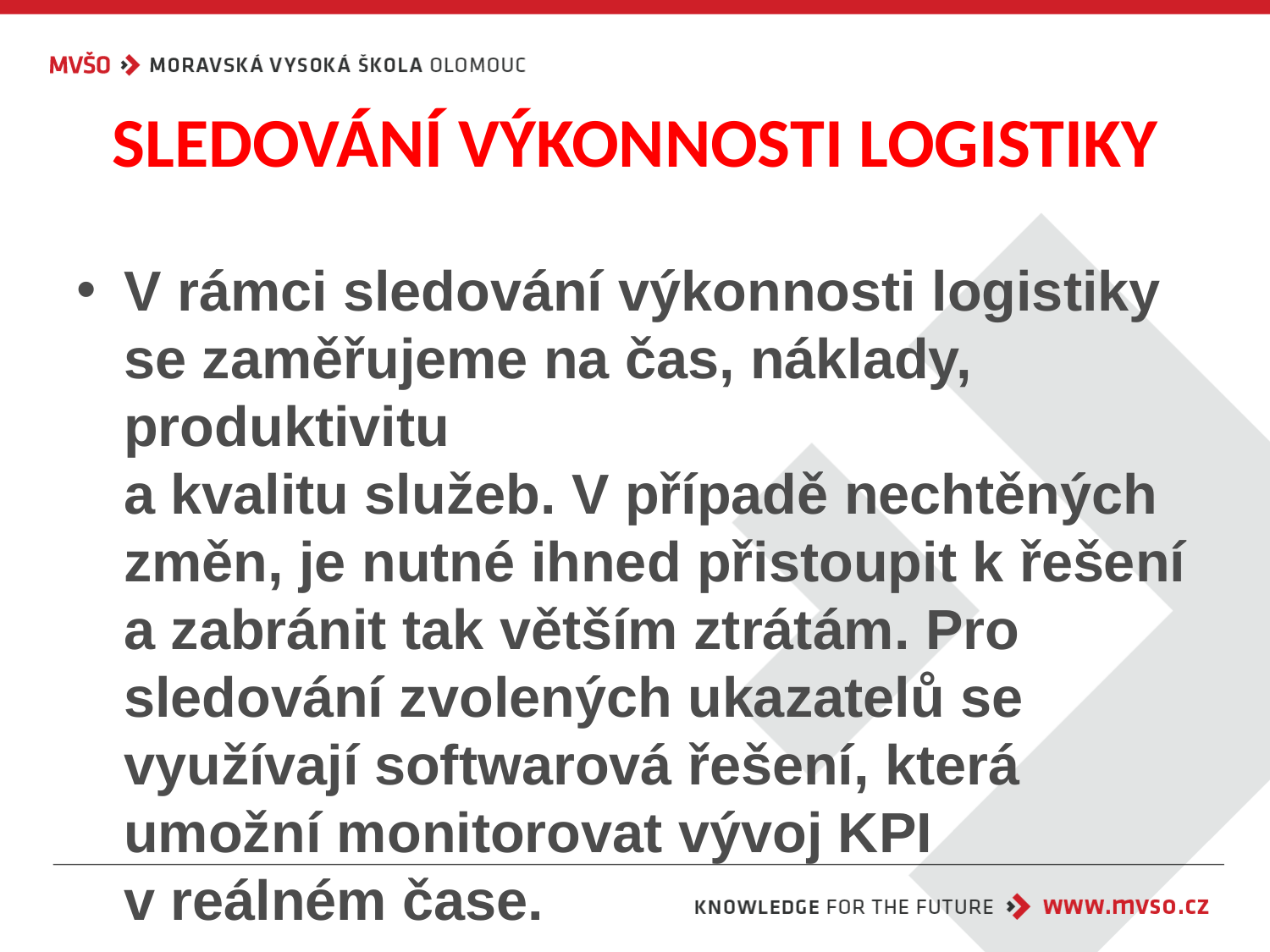

# SLEDOVÁNÍ VÝKONNOSTI LOGISTIKY
V rámci sledování výkonnosti logistiky se zaměřujeme na čas, náklady, produktivitu
a kvalitu služeb. V případě nechtěných změn, je nutné ihned přistoupit k řešení a zabránit tak větším ztrátám. Pro sledování zvolených ukazatelů se využívají softwarová řešení, která umožní monitorovat vývoj KPI
v reálném čase.